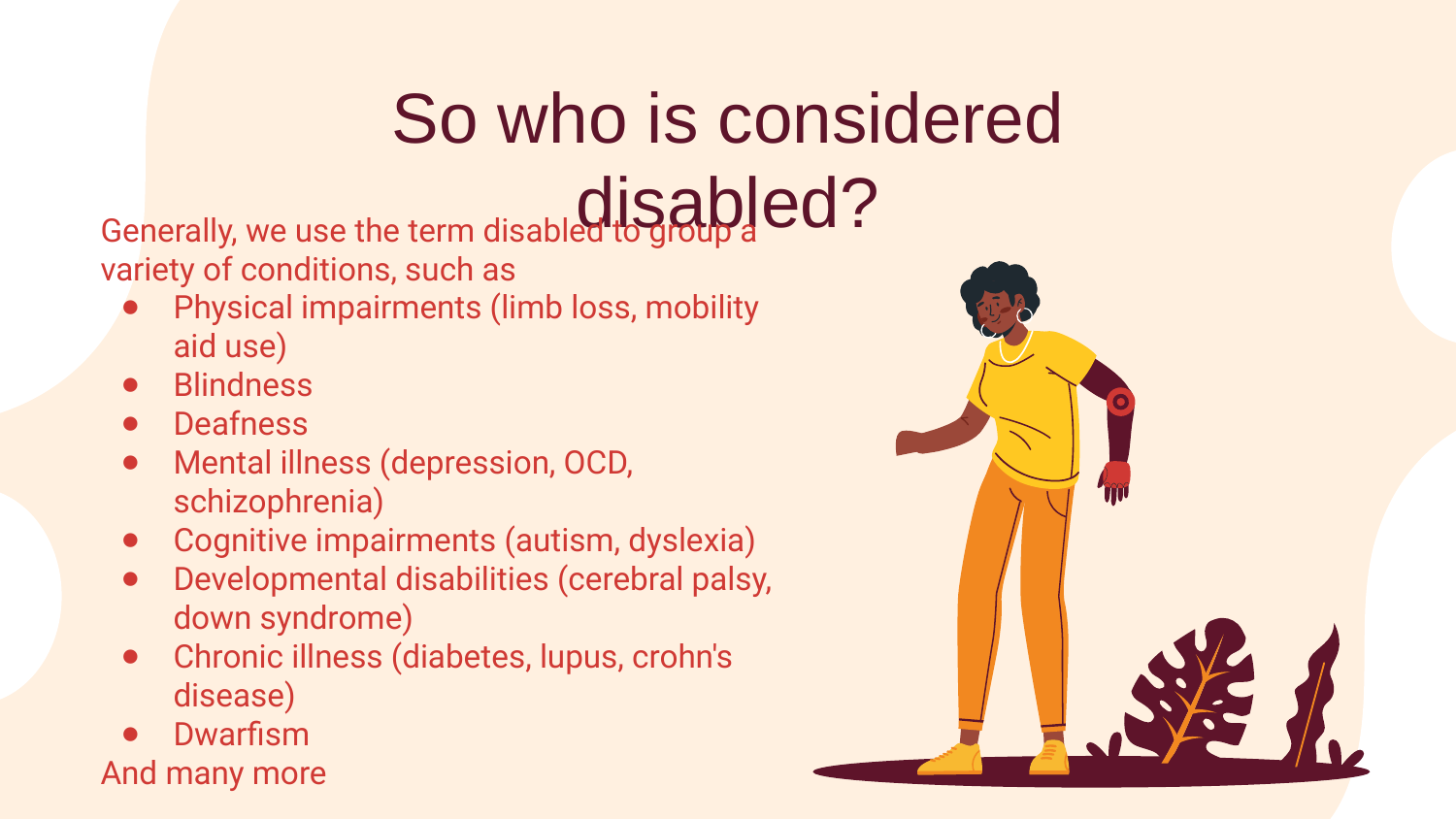

# So who is considered disabled?
Generally, we use the term disabled to group a variety of conditions, such as
Physical impairments (limb loss, mobility aid use)
Blindness
Deafness
Mental illness (depression, OCD, schizophrenia)
Cognitive impairments (autism, dyslexia)
Developmental disabilities (cerebral palsy, down syndrome)
Chronic illness (diabetes, lupus, crohn's disease)
Dwarfism
And many more